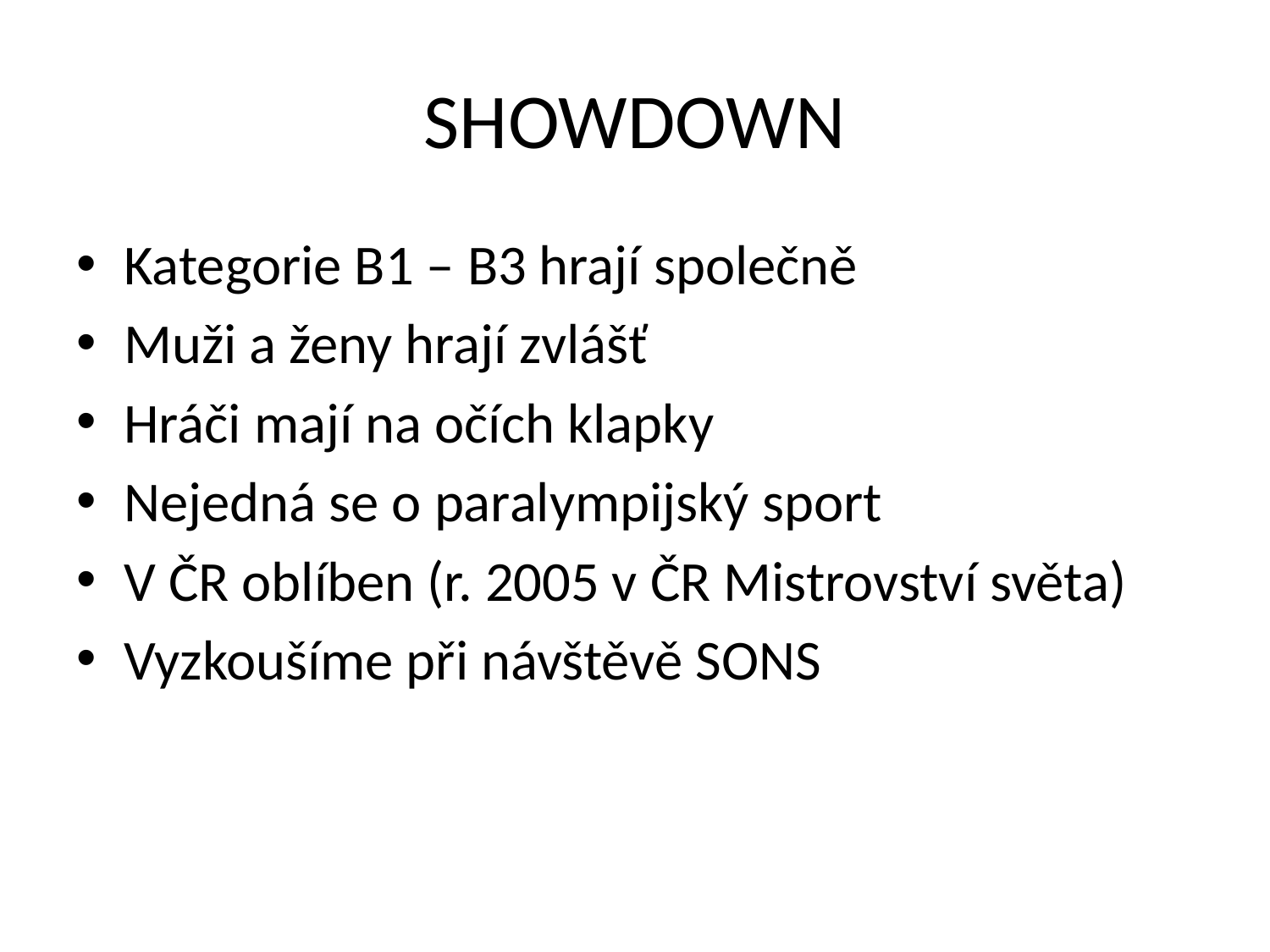

# SHOWDOWN
Kategorie B1 – B3 hrají společně
Muži a ženy hrají zvlášť
Hráči mají na očích klapky
Nejedná se o paralympijský sport
V ČR oblíben (r. 2005 v ČR Mistrovství světa)
Vyzkoušíme při návštěvě SONS